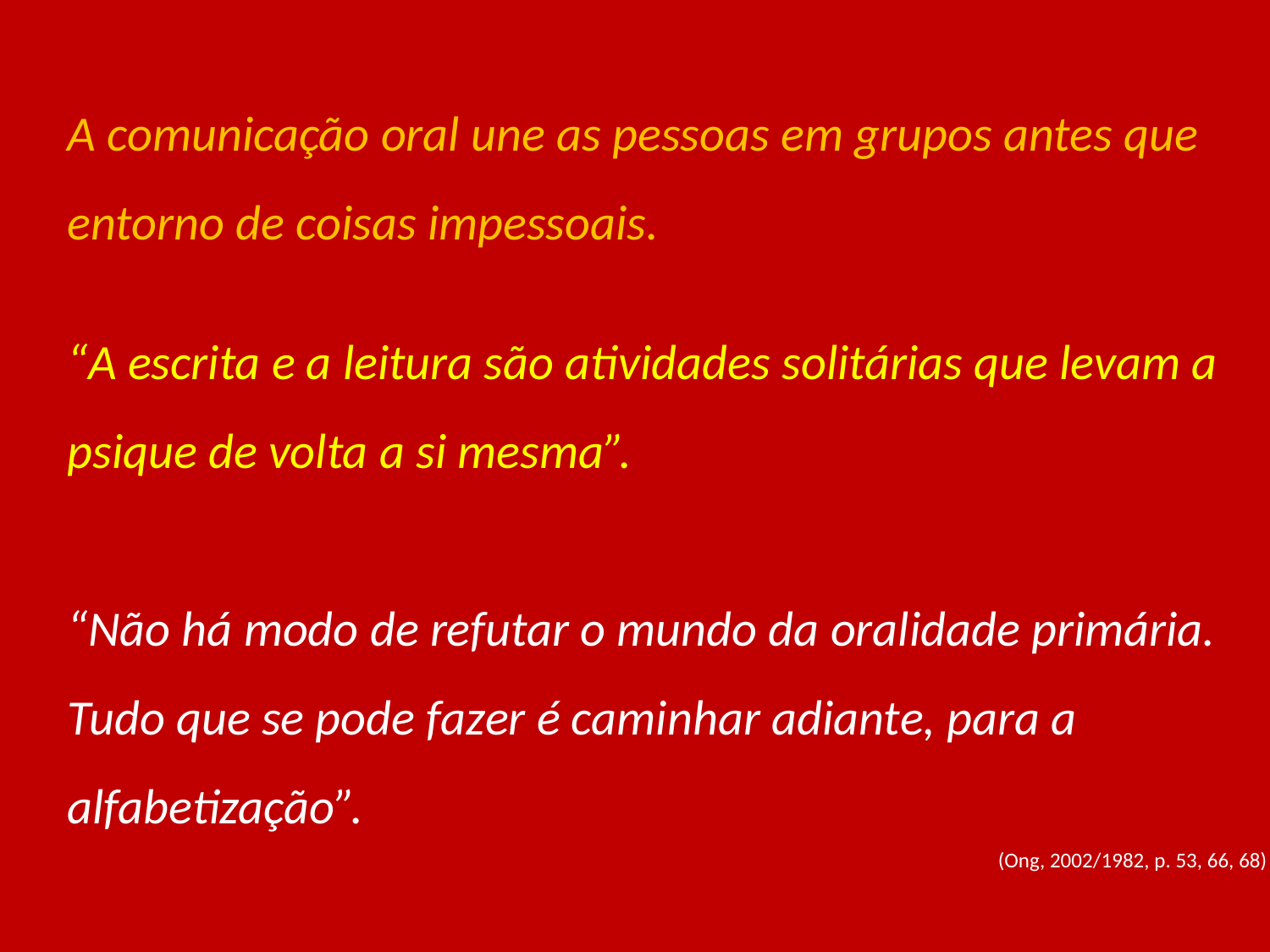

A comunicação oral une as pessoas em grupos antes que entorno de coisas impessoais.

“A escrita e a leitura são atividades solitárias que levam a psique de volta a si mesma”.

“Não há modo de refutar o mundo da oralidade primária.
Tudo que se pode fazer é caminhar adiante, para a alfabetização”.
(Ong, 2002/1982, p. 53, 66, 68)